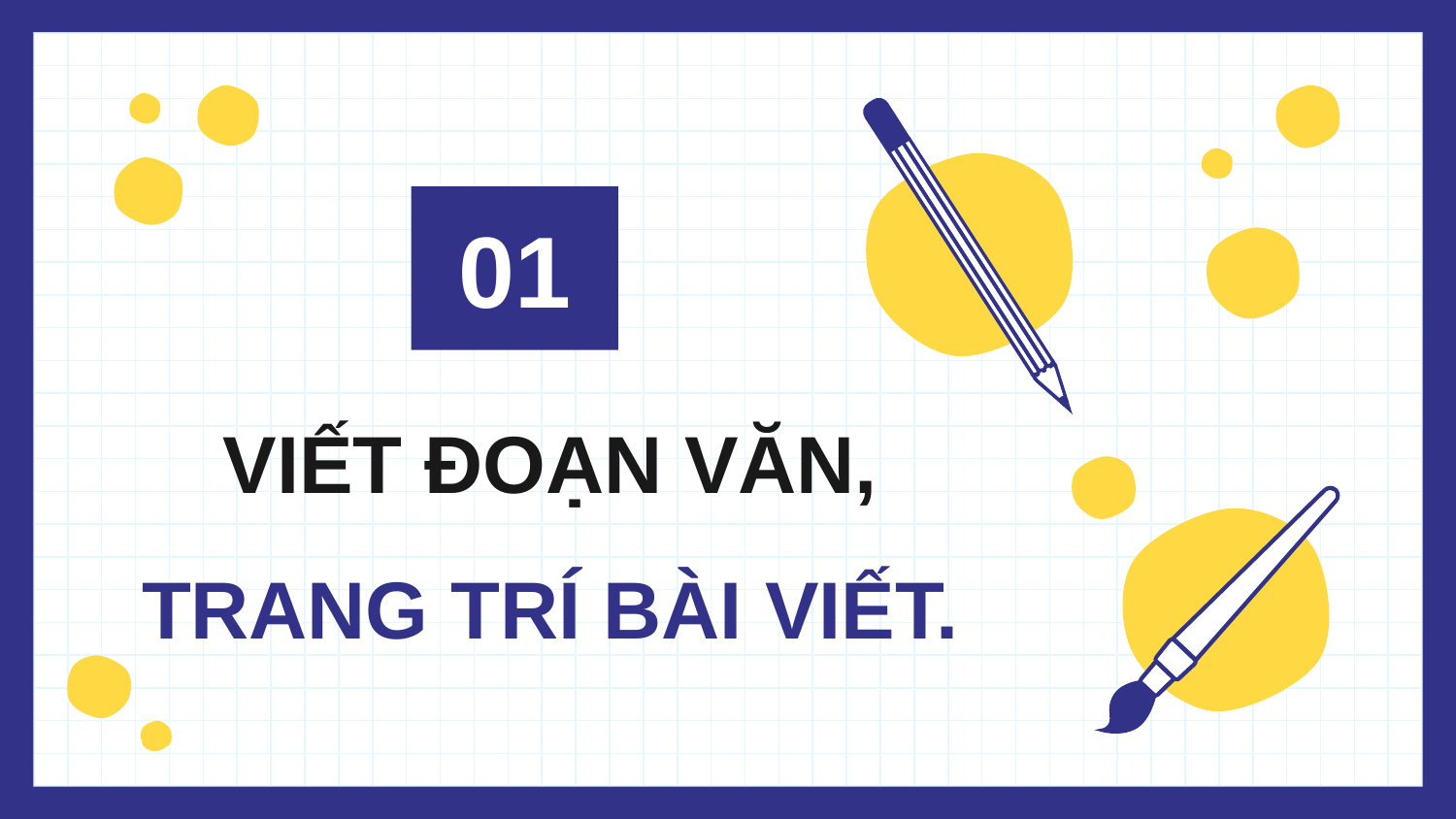

01

# VIẾT ĐOẠN VĂN, TRANG TRÍ BÀI VIẾT.